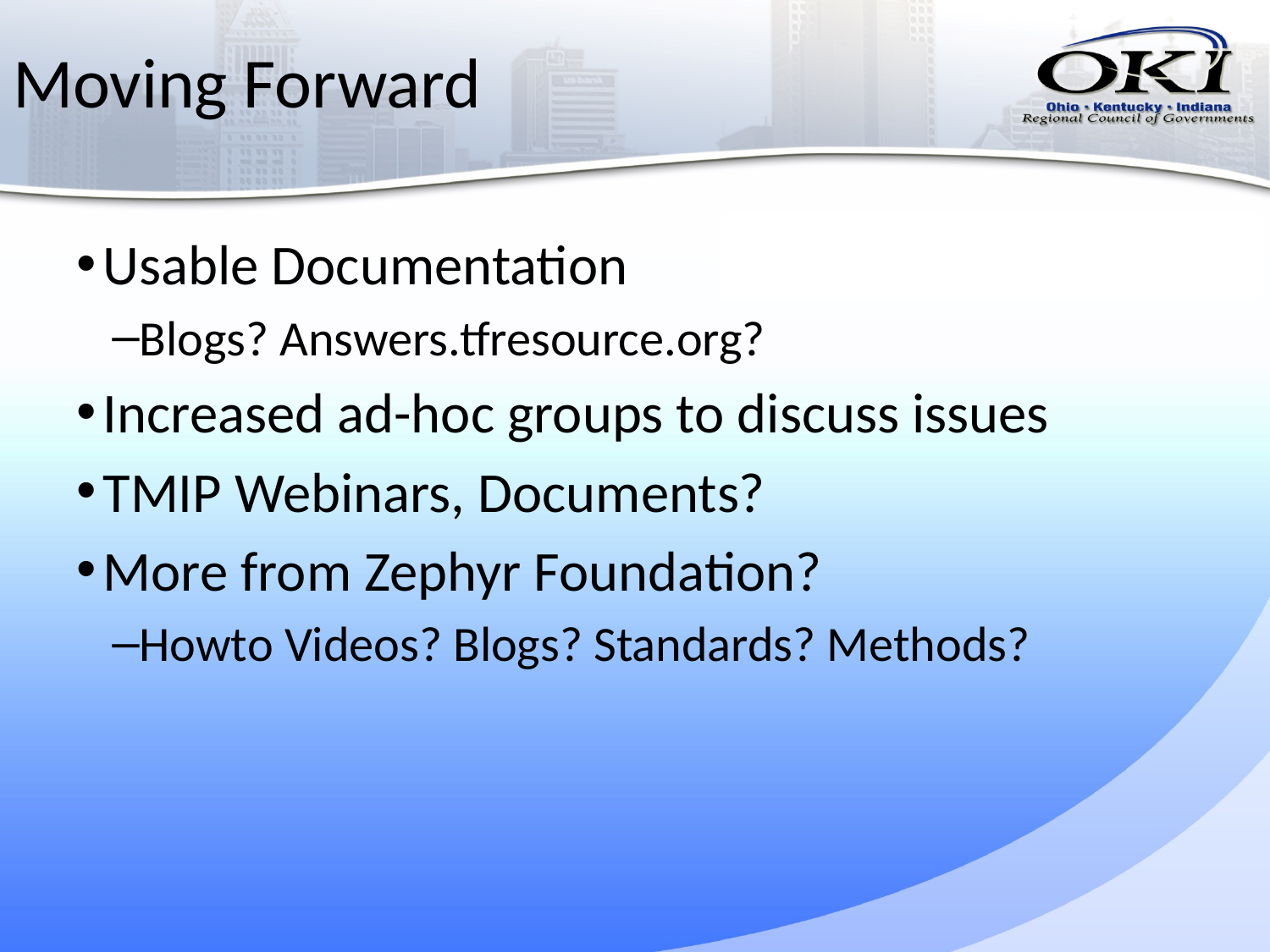

# Moving Forward
Usable Documentation
Blogs? Answers.tfresource.org?
Increased ad-hoc groups to discuss issues
TMIP Webinars, Documents?
More from Zephyr Foundation?
Howto Videos? Blogs? Standards? Methods?